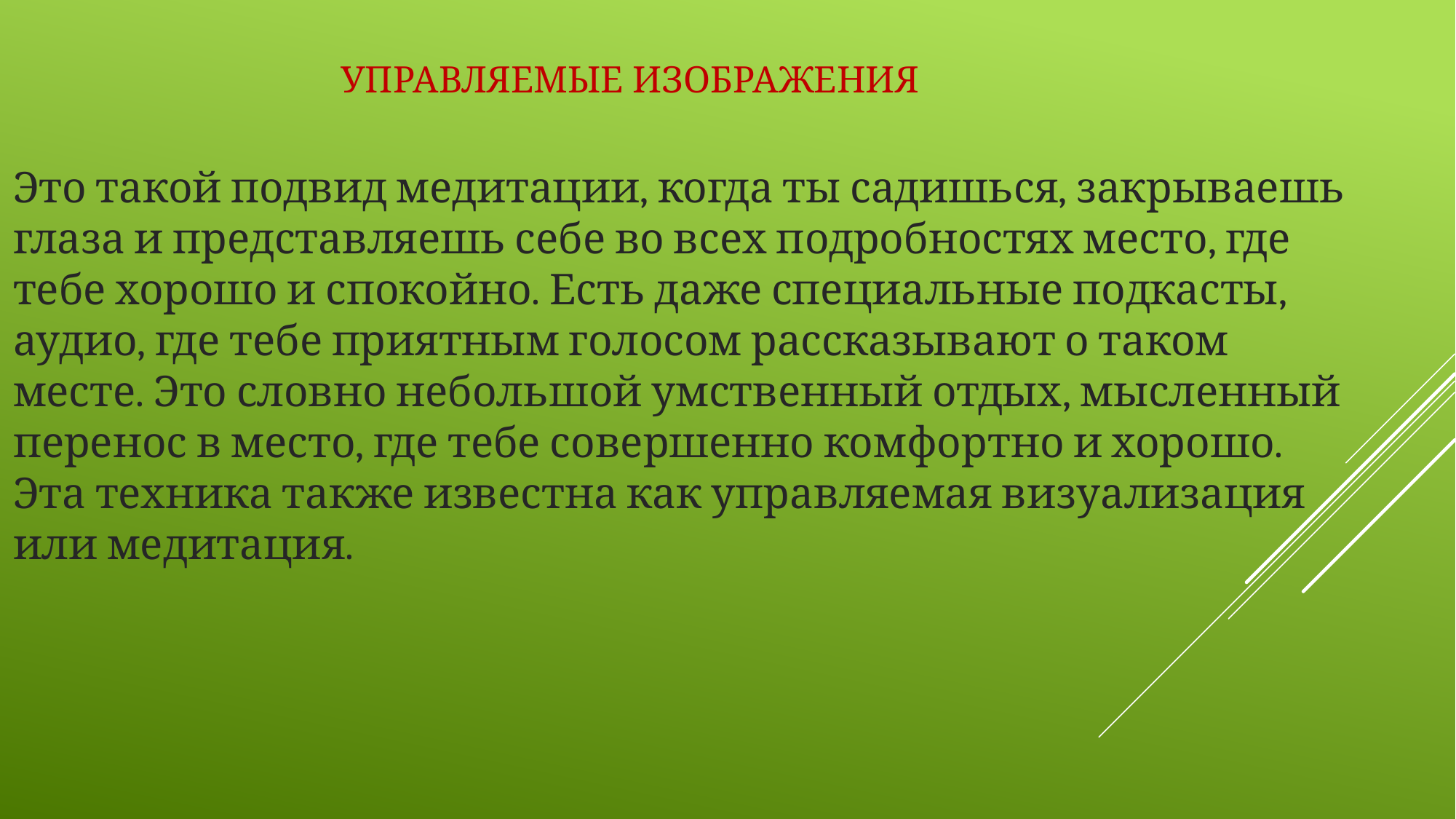

УПРАВЛЯЕМЫЕ ИЗОБРАЖЕНИЯ
Это такой подвид медитации, когда ты садишься, закрываешь глаза и представляешь себе во всех подробностях место, где тебе хорошо и спокойно. Есть даже специальные подкасты, аудио, где тебе приятным голосом рассказывают о таком месте. Это словно небольшой умственный отдых, мысленный перенос в место, где тебе совершенно комфортно и хорошо. Эта техника также известна как управляемая визуализация или медитация.